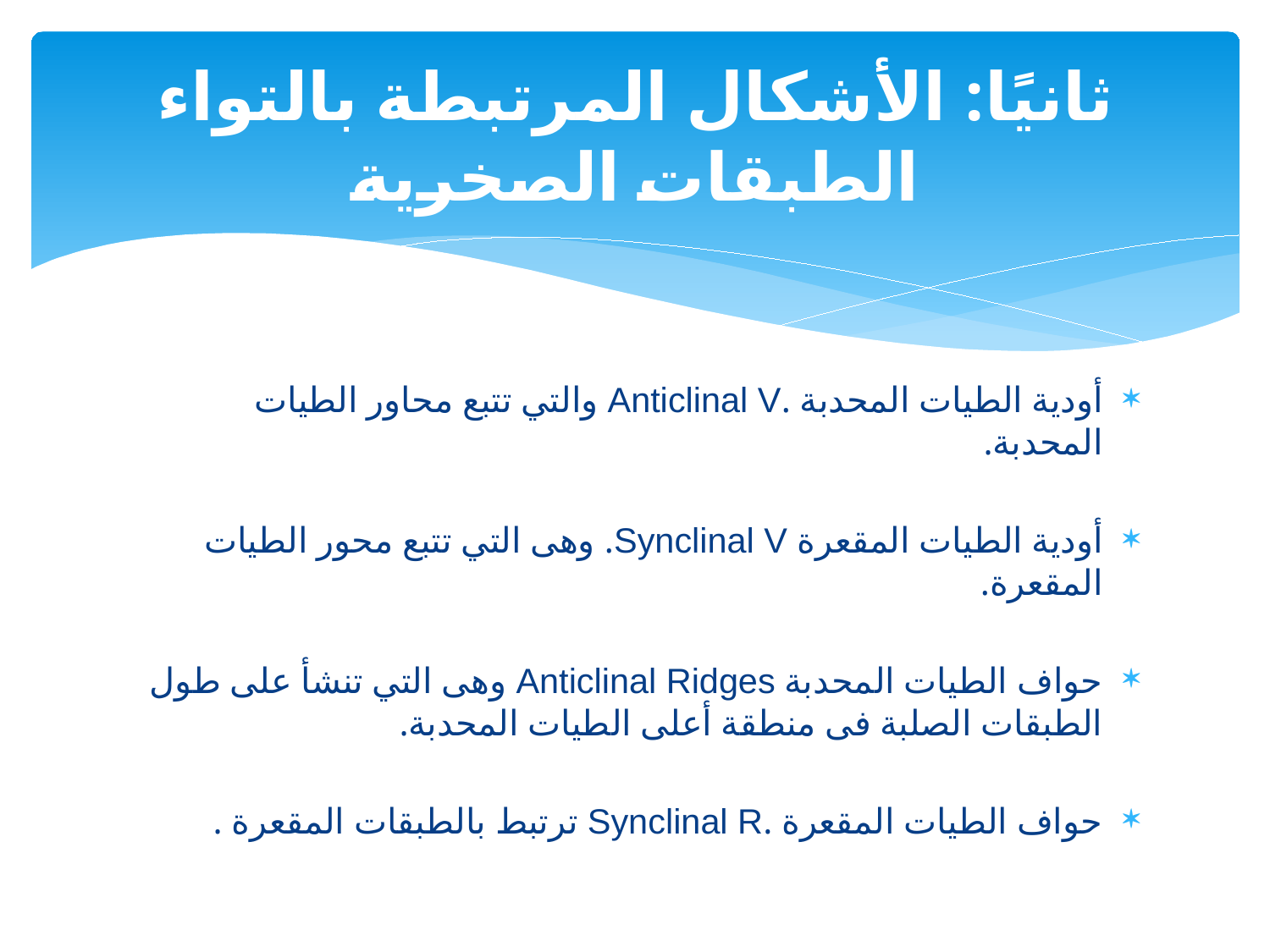

# ثانيًا: الأشكال المرتبطة بالتواء الطبقات الصخرية
أودية الطيات المحدبة .Anticlinal V والتي تتبع محاور الطيات المحدبة.

أودية الطيات المقعرة Synclinal V. وهى التي تتبع محور الطيات المقعرة.

حواف الطيات المحدبة Anticlinal Ridges وهى التي تنشأ على طول الطبقات الصلبة فى منطقة أعلى الطيات المحدبة.

حواف الطيات المقعرة .Synclinal R ترتبط بالطبقات المقعرة .